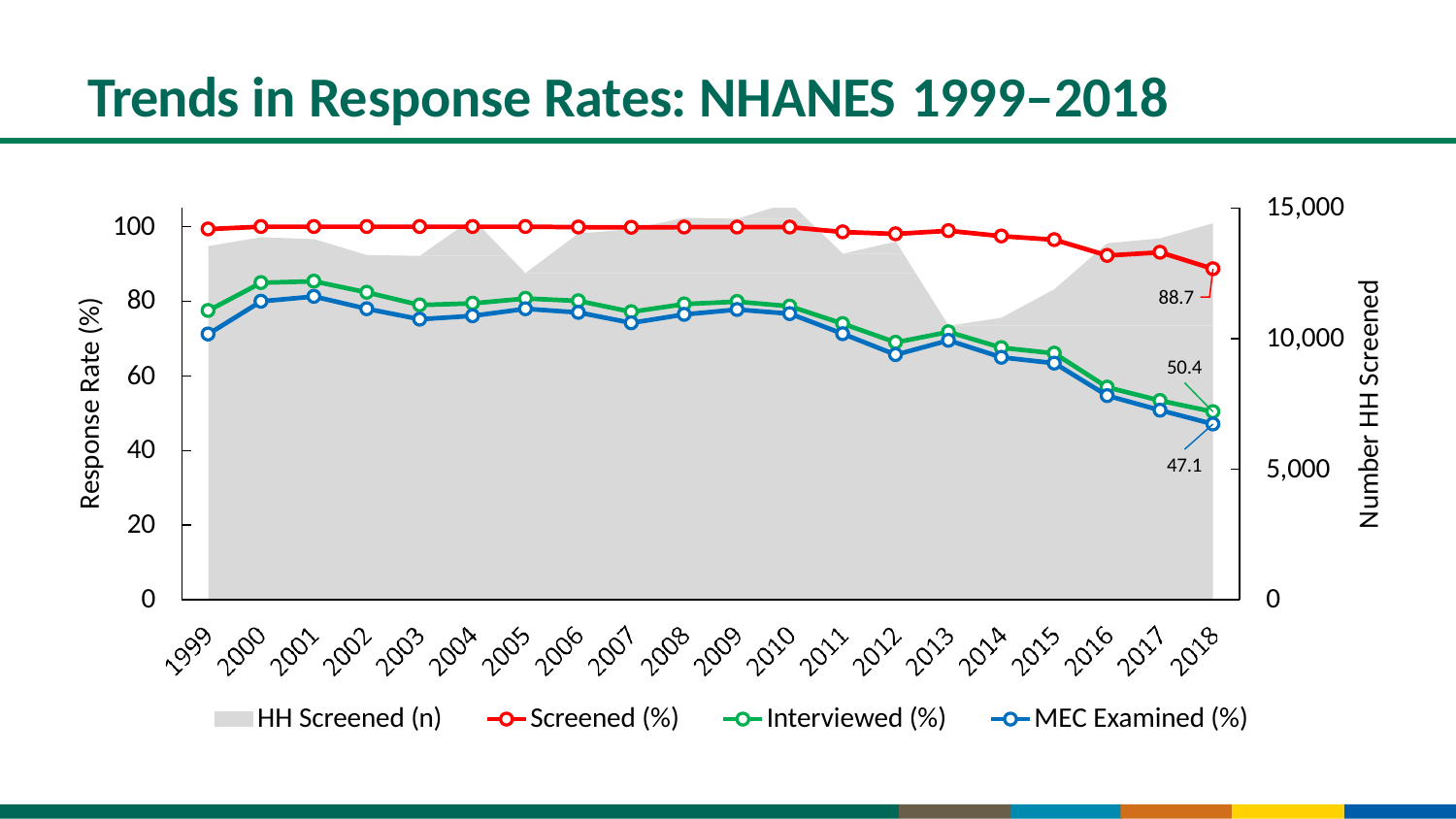

# Trends in Response Rates: NHANES 1999‒2018

15,000
100

Number HH Screened
80

88.7

Response Rate (%)

10,000

50.4
60

40
5,000

47.1

20

0
0

HH Screened (n)
Screened (%)
Interviewed (%)
MEC Examined (%)